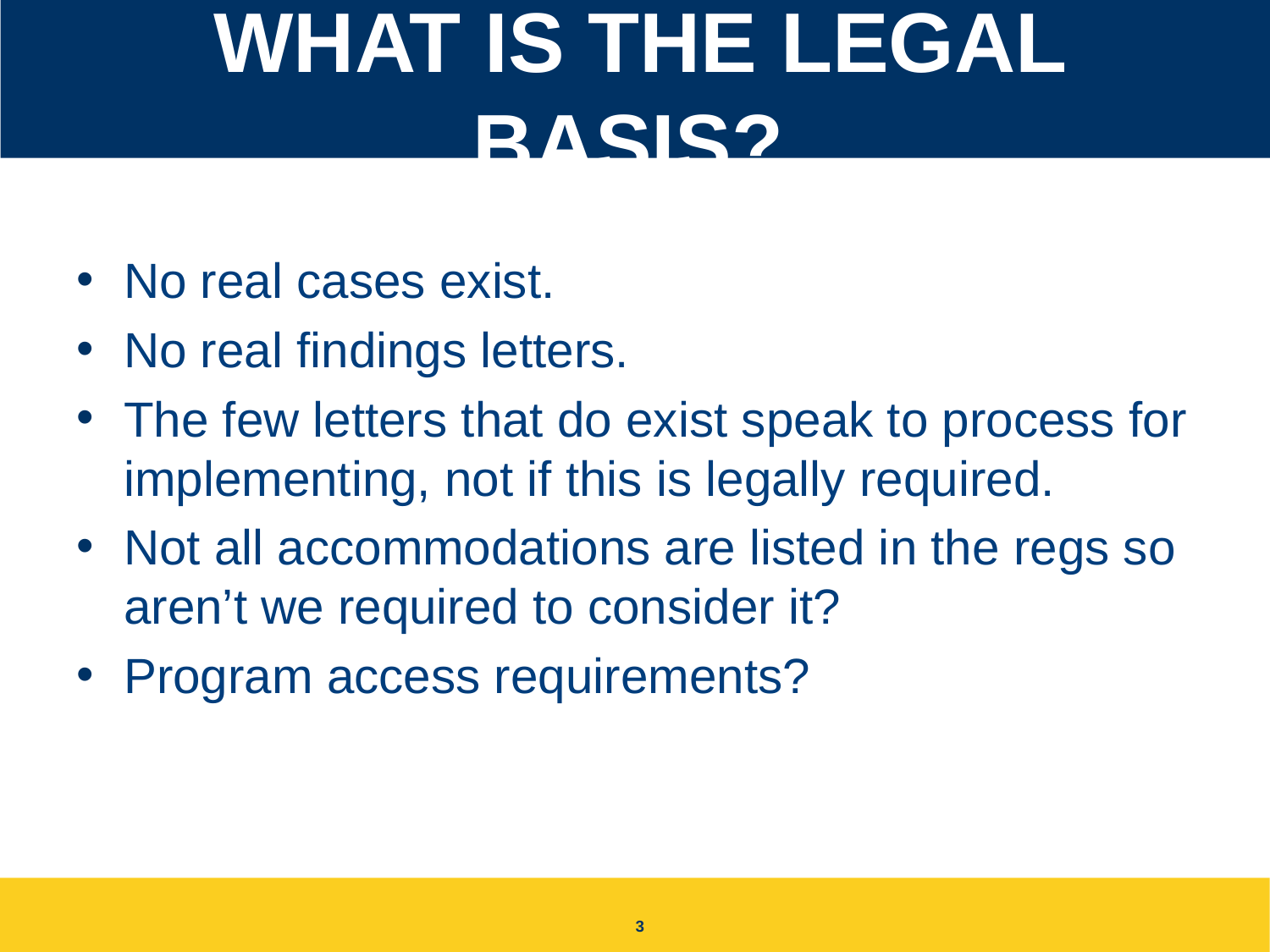

# What is the legal basis?

No real cases exist.
No real findings letters.
The few letters that do exist speak to process for implementing, not if this is legally required.
Not all accommodations are listed in the regs so aren’t we required to consider it?
Program access requirements?
3